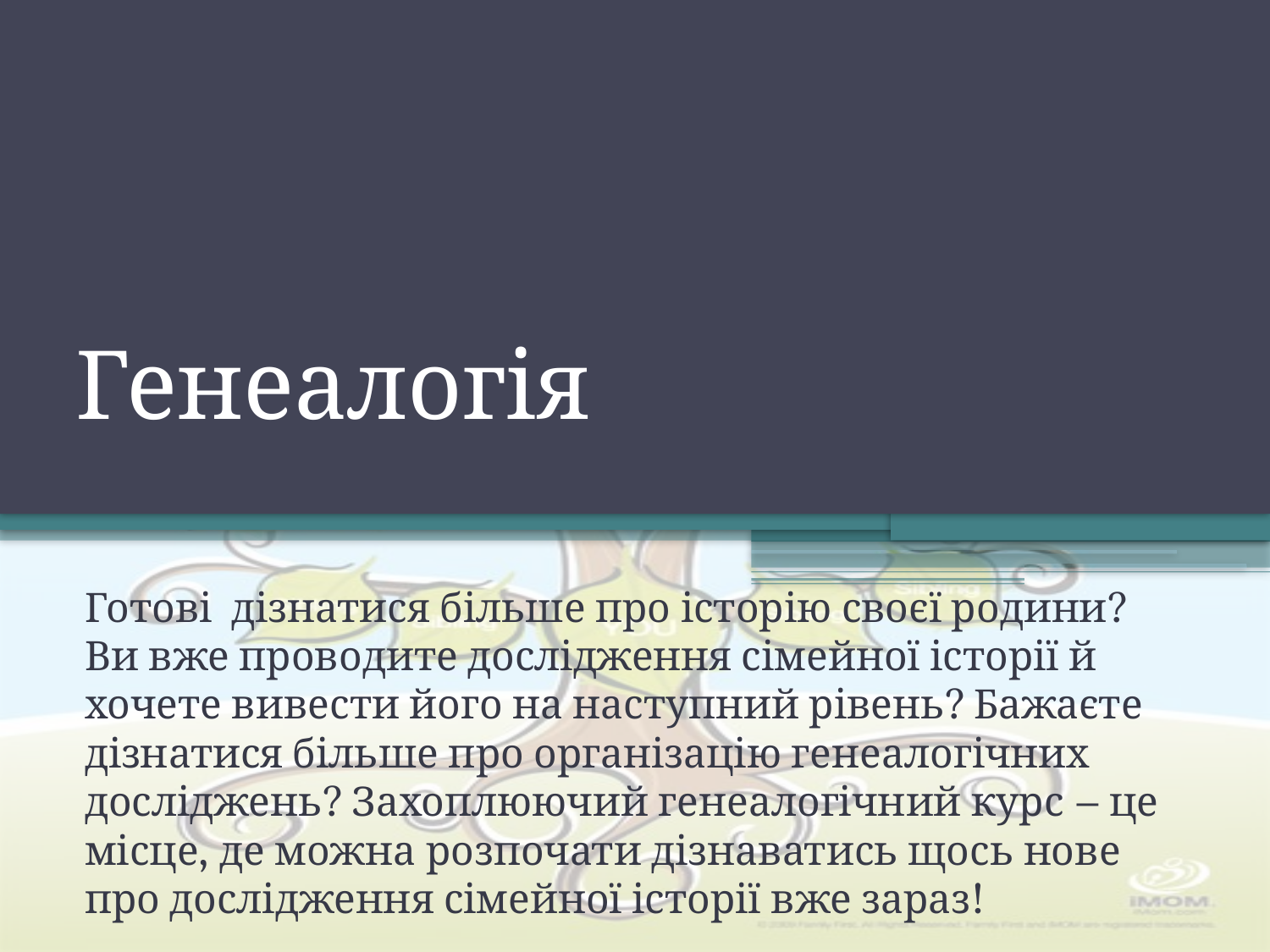

# Генеалогія
Готові  дізнатися більше про історію своєї родини? Ви вже проводите дослідження сімейної історії й хочете вивести його на наступний рівень? Бажаєте дізнатися більше про організацію генеалогічних досліджень? Захоплюючий генеалогічний курс – це місце, де можна розпочати дізнаватись щось нове про дослідження сімейної історії вже зараз!